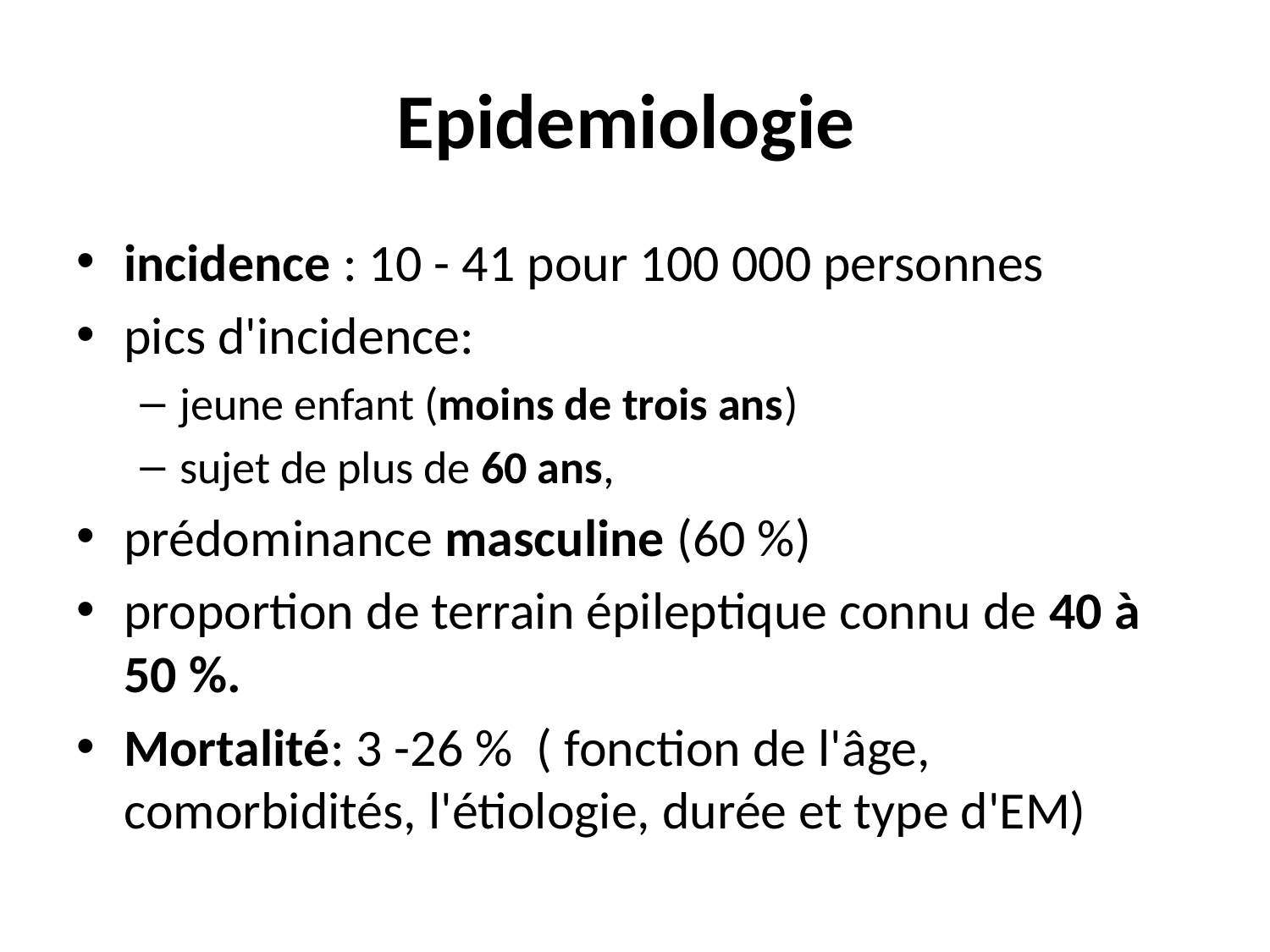

# Epidemiologie
incidence : 10 - 41 pour 100 000 personnes
pics d'incidence:
jeune enfant (moins de trois ans)
sujet de plus de 60 ans,
prédominance masculine (60 %)
proportion de terrain épileptique connu de 40 à 50 %.
Mortalité: 3 -26 %  ( fonction de l'âge, comorbidités, l'étiologie, durée et type d'EM)